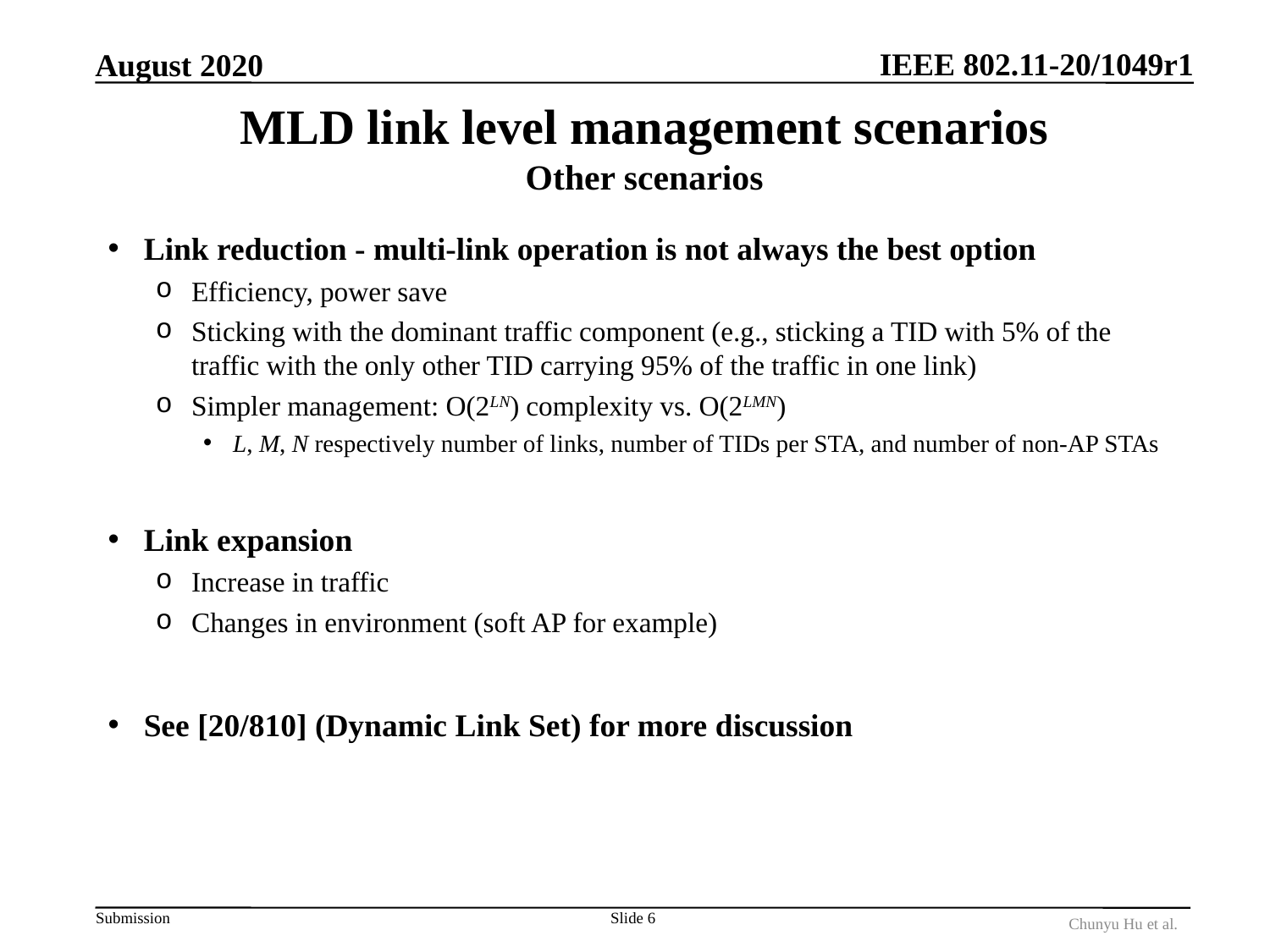

August 2020
# MLD link level management scenarios Other scenarios
Link reduction - multi-link operation is not always the best option
Efficiency, power save
Sticking with the dominant traffic component (e.g., sticking a TID with 5% of the traffic with the only other TID carrying 95% of the traffic in one link)
Simpler management: O(2LN) complexity vs. O(2LMN)
L, M, N respectively number of links, number of TIDs per STA, and number of non-AP STAs

Link expansion
Increase in traffic
Changes in environment (soft AP for example)

See [20/810] (Dynamic Link Set) for more discussion
Slide 6
Chunyu Hu et al.